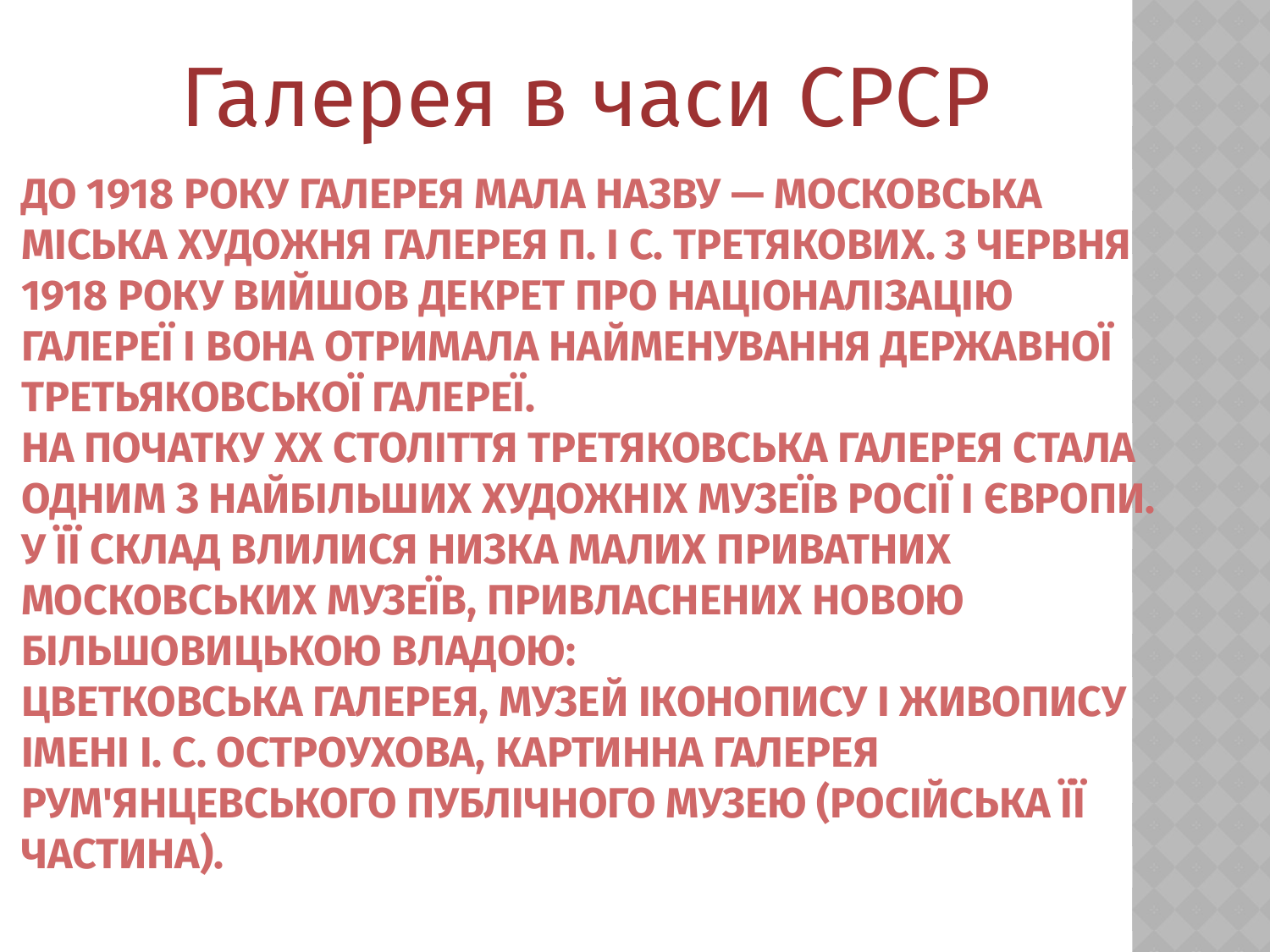

Галерея в часи СРСР
# До 1918 року галерея мала назву — Московська міська художня галерея П. і С. Третякових. 3 червня 1918 року вийшов декрет про націоналізацію галереї і вона отримала найменування Державної Третьяковської галереї. На початку ХХ століття Третяковська галерея стала одним з найбільших художніх музеїв Росії і Європи. У її склад влилися низка малих приватних московських музеїв, привласнених новою більшовицькою владою: Цветковська галерея, Музей іконопису і живопису імені І. С. Остроухова, Картинна галерея Рум'янцевського публічного музею (російська її частина).